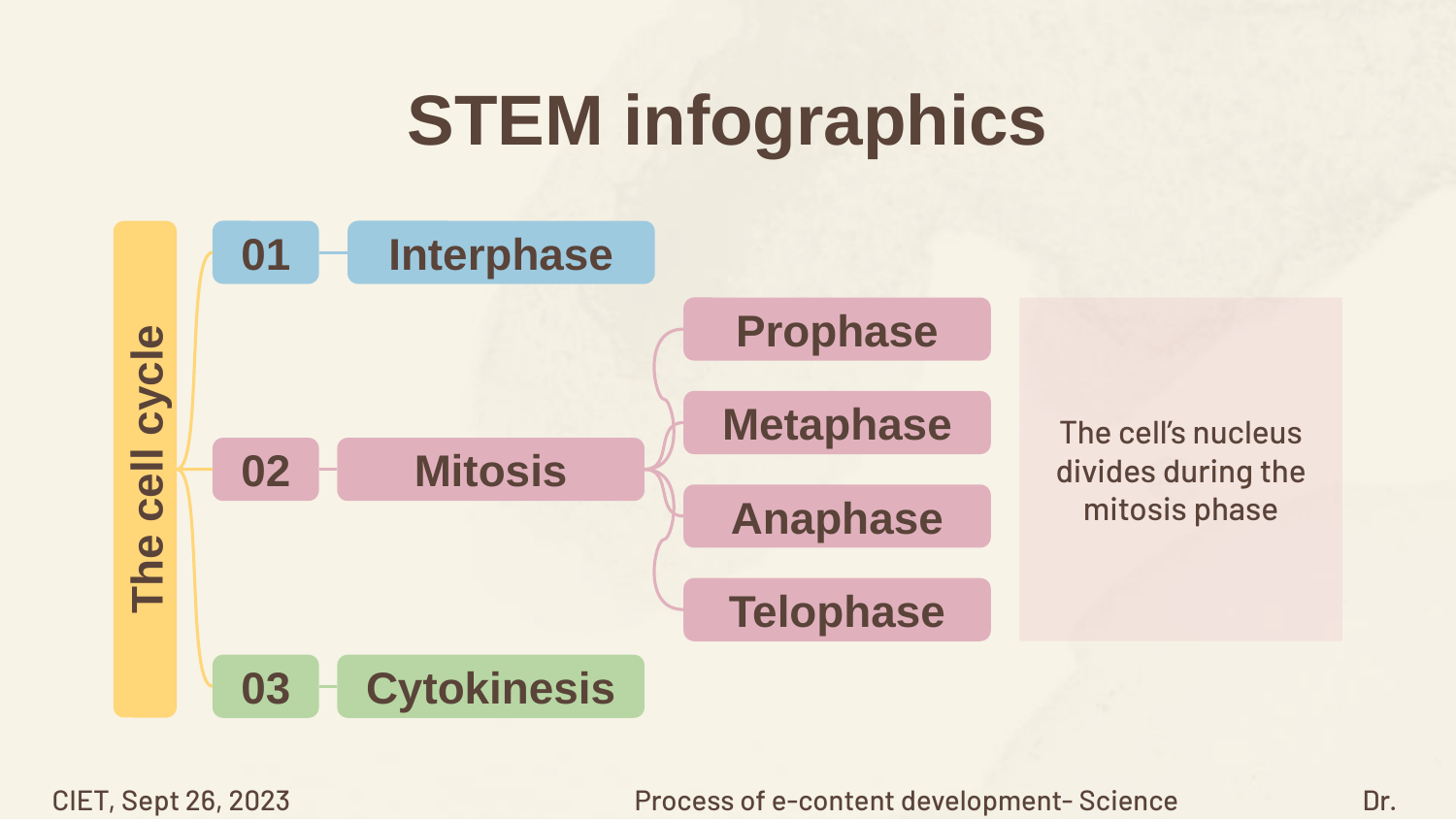

# STEM infographics
01
Interphase
The cell’s nucleus divides during the mitosis phase
Prophase
Metaphase
The cell cycle
02
Mitosis
Anaphase
Telophase
Cytokinesis
03